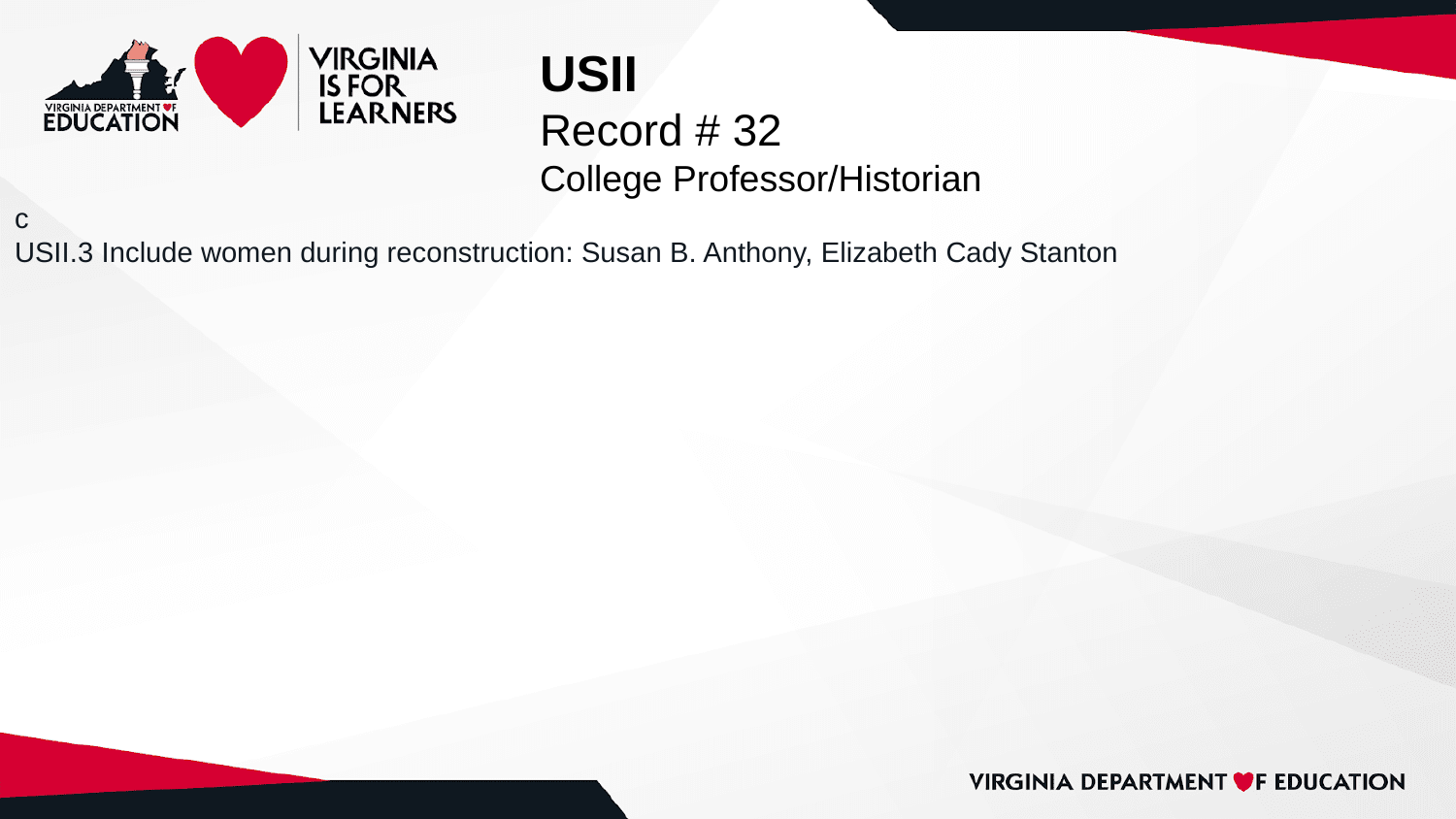

# USII
Record # 32
College Professor/Historian
c
USII.3 Include women during reconstruction: Susan B. Anthony, Elizabeth Cady Stanton